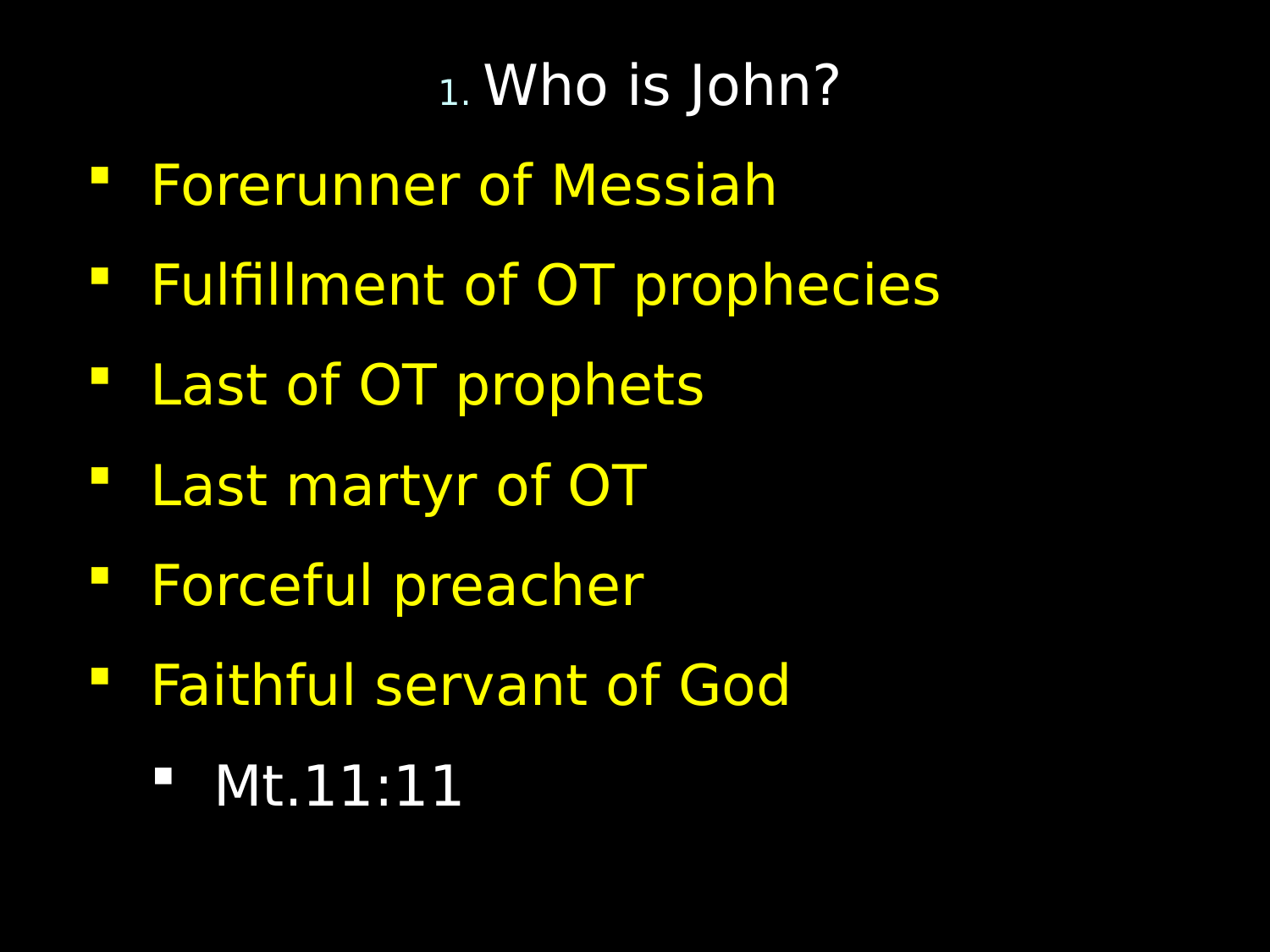

1. Who is John?
Forerunner of Messiah
Fulfillment of OT prophecies
Last of OT prophets
Last martyr of OT
Forceful preacher
Faithful servant of God
Mt.11:11

#